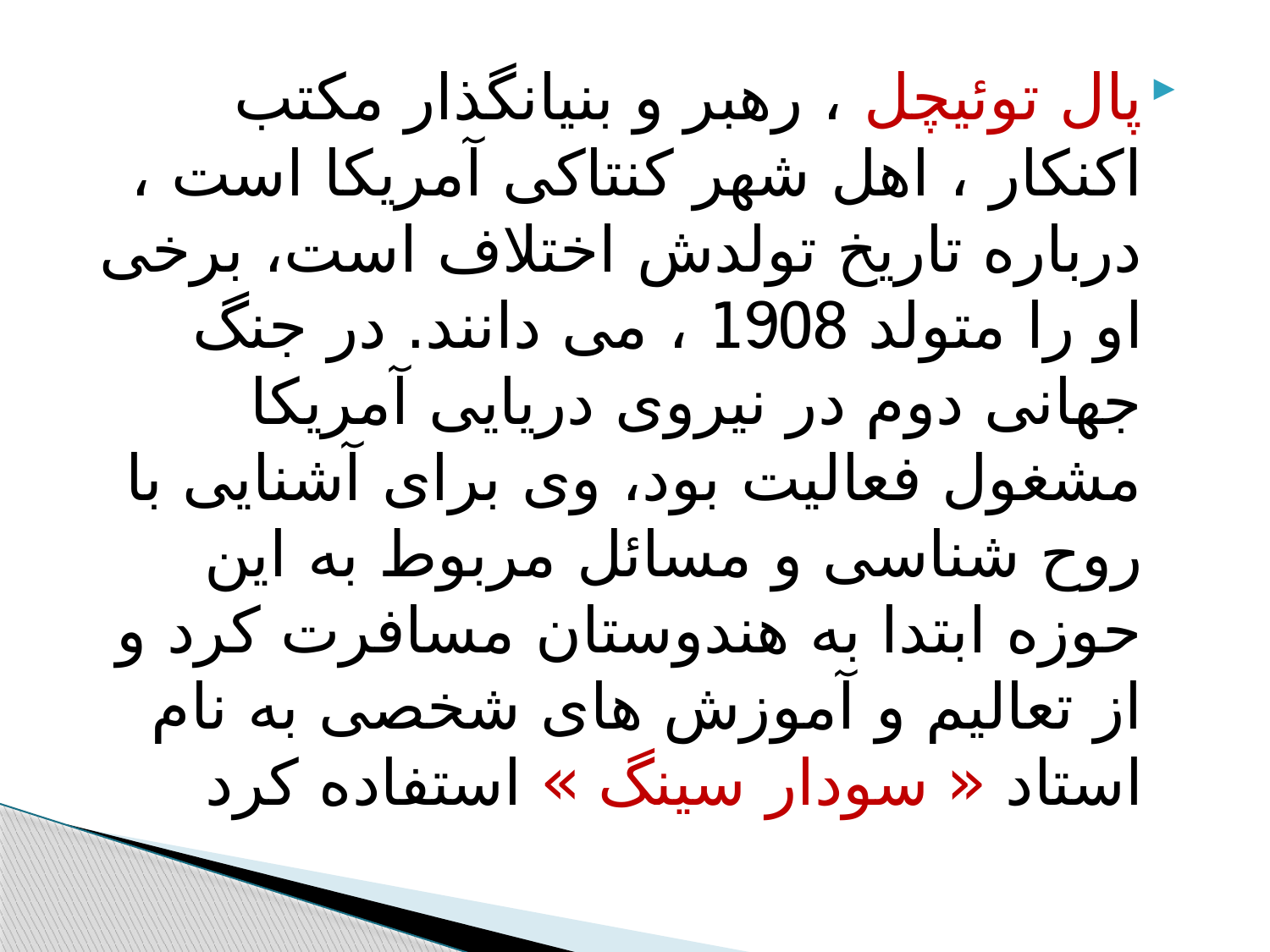

#
پال توئیچل ، رهبر و بنیانگذار مکتب اکنکار ، اهل شهر کنتاکی آمریکا است ، درباره تاریخ تولدش اختلاف است، برخی او را متولد 1908 ، می دانند. در جنگ جهانی دوم در نیروی دریایی آمریکا مشغول فعالیت بود، وی برای آشنایی با روح شناسی و مسائل مربوط به این حوزه ابتدا به هندوستان مسافرت کرد و از تعالیم و آموزش های شخصی به نام استاد « سودار سینگ » استفاده کرد